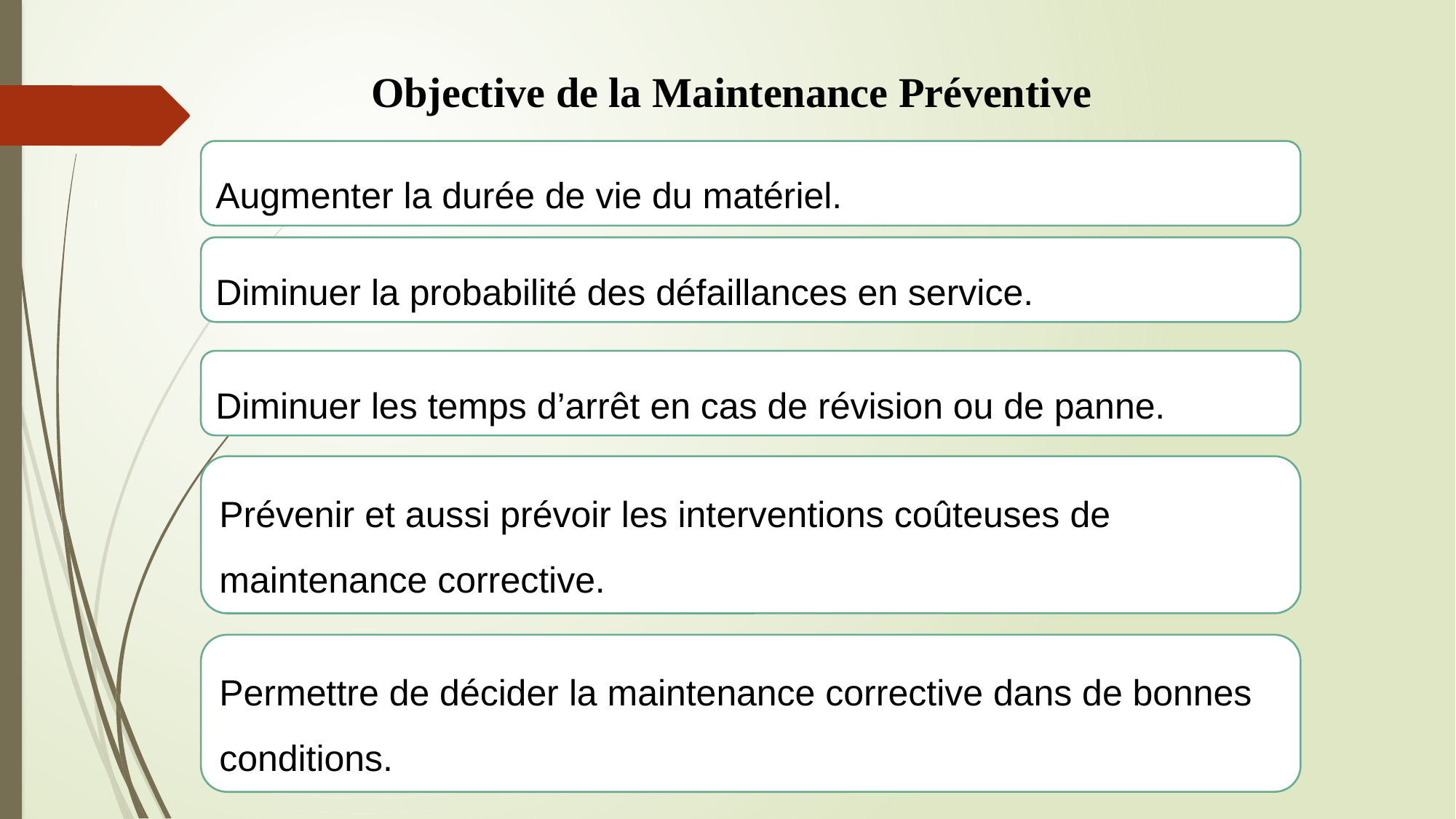

Objective de la Maintenance Préventive
Augmenter la durée de vie du matériel.
Diminuer la probabilité des défaillances en service.
Diminuer les temps d’arrêt en cas de révision ou de panne.
Prévenir et aussi prévoir les interventions coûteuses de maintenance corrective.
Permettre de décider la maintenance corrective dans de bonnes conditions.